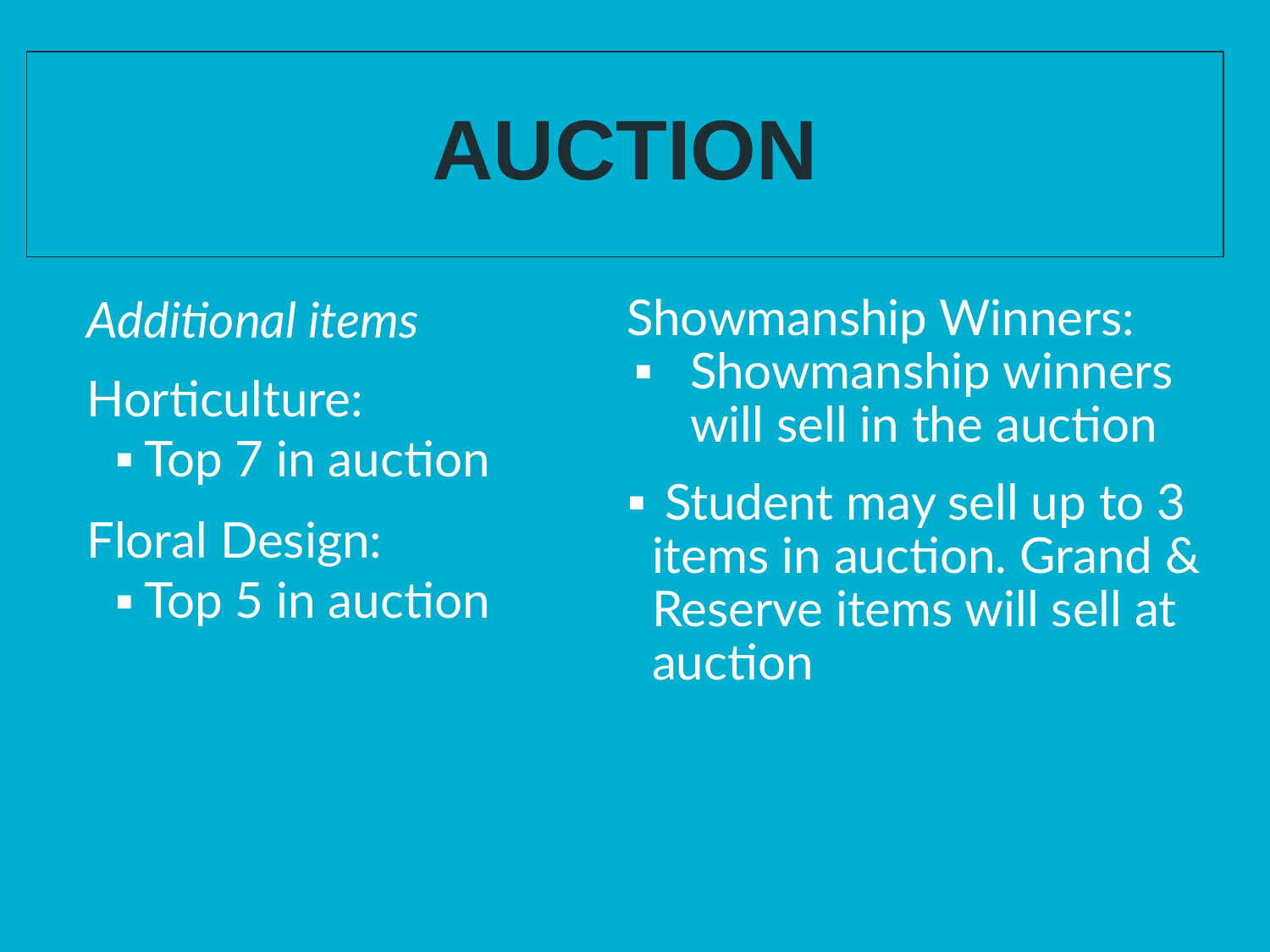

# AUCTION
Showmanship Winners:
Showmanship winners will sell in the auction
 Student may sell up to 3 items in auction. Grand & Reserve items will sell at auction

Additional items
Horticulture:
Top 7 in auction
Floral Design:
Top 5 in auction